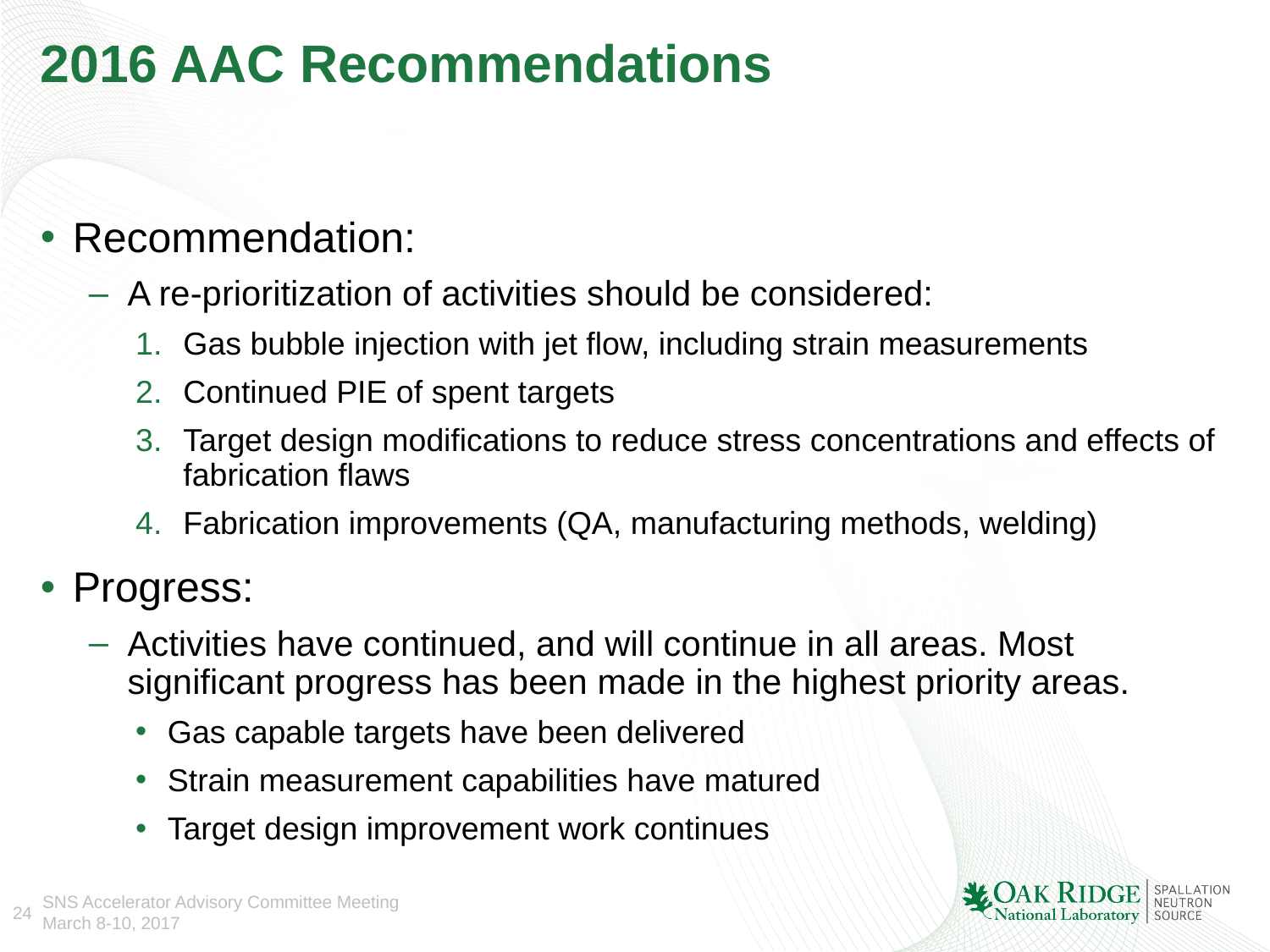

# 2016 AAC Recommendations
Recommendation:
A re-prioritization of activities should be considered:
Gas bubble injection with jet flow, including strain measurements
Continued PIE of spent targets
Target design modifications to reduce stress concentrations and effects of fabrication flaws
Fabrication improvements (QA, manufacturing methods, welding)
Progress:
Activities have continued, and will continue in all areas. Most significant progress has been made in the highest priority areas.
Gas capable targets have been delivered
Strain measurement capabilities have matured
Target design improvement work continues